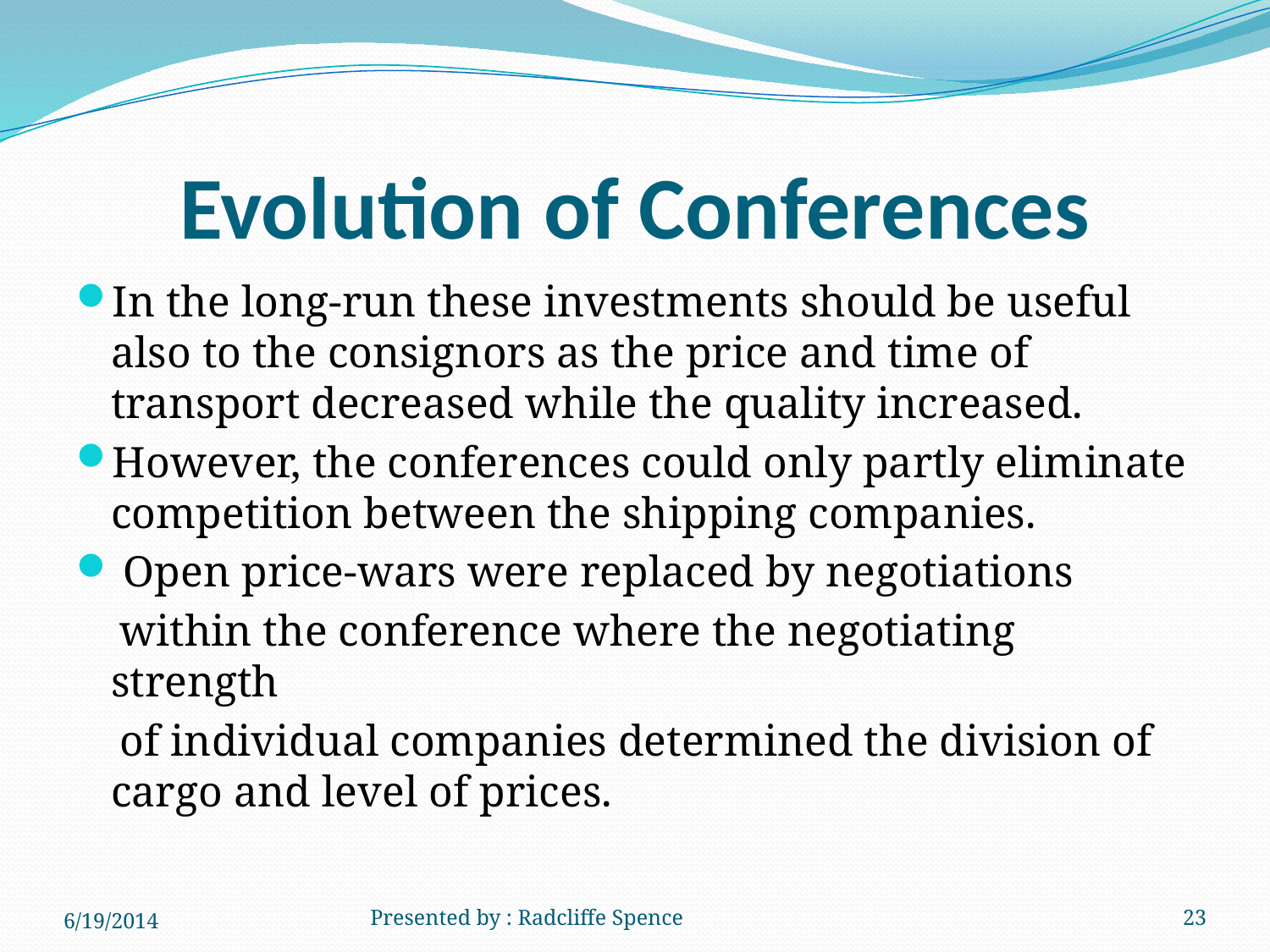

# Evolution of Conferences
In the long-run these investments should be useful also to the consignors as the price and time of transport decreased while the quality increased.
However, the conferences could only partly eliminate competition between the shipping companies.
 Open price-wars were replaced by negotiations
    within the conference where the negotiating strength
    of individual companies determined the division of cargo and level of prices.
6/19/2014
Presented by : Radcliffe Spence
23